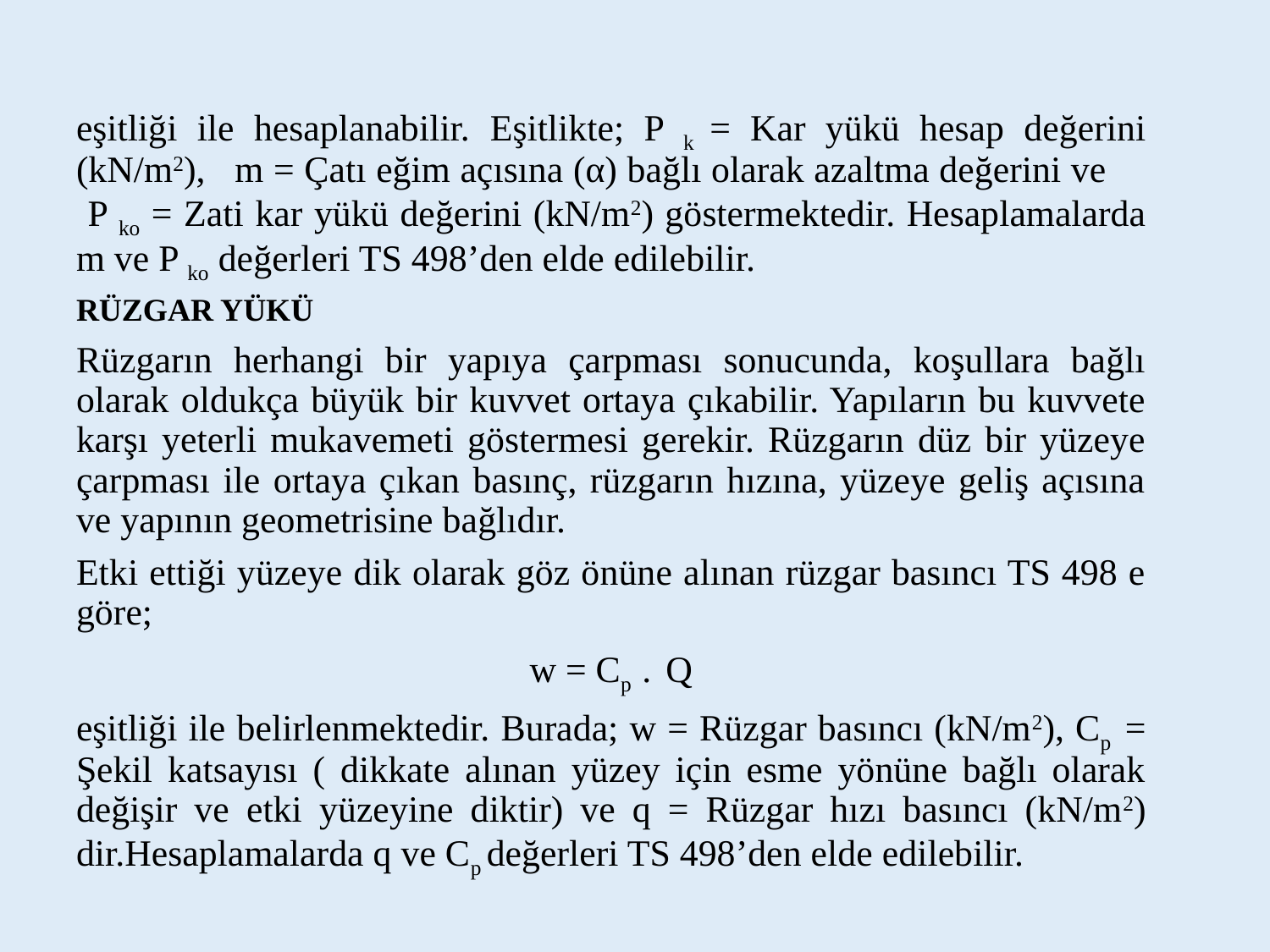

eşitliği ile hesaplanabilir. Eşitlikte; P k = Kar yükü hesap değerini (kN/m2),   m = Çatı eğim açısına (α) bağlı olarak azaltma değerini ve      P ko = Zati kar yükü değerini (kN/m2) göstermektedir. Hesaplamalarda m ve P ko değerleri TS 498’den elde edilebilir.
RÜZGAR YÜKÜ
Rüzgarın herhangi bir yapıya çarpması sonucunda, koşullara bağlı olarak oldukça büyük bir kuvvet ortaya çıkabilir. Yapıların bu kuvvete karşı yeterli mukavemeti göstermesi gerekir. Rüzgarın düz bir yüzeye çarpması ile ortaya çıkan basınç, rüzgarın hızına, yüzeye geliş açısına ve yapının geometrisine bağlıdır.
Etki ettiği yüzeye dik olarak göz önüne alınan rüzgar basıncı TS 498 e göre;
w = Cp  .  Q
eşitliği ile belirlenmektedir. Burada; w = Rüzgar basıncı (kN/m2), Cp  = Şekil katsayısı ( dikkate alınan yüzey için esme yönüne bağlı olarak değişir ve etki yüzeyine diktir) ve q = Rüzgar hızı basıncı (kN/m2) dir.Hesaplamalarda q ve Cp değerleri TS 498’den elde edilebilir.